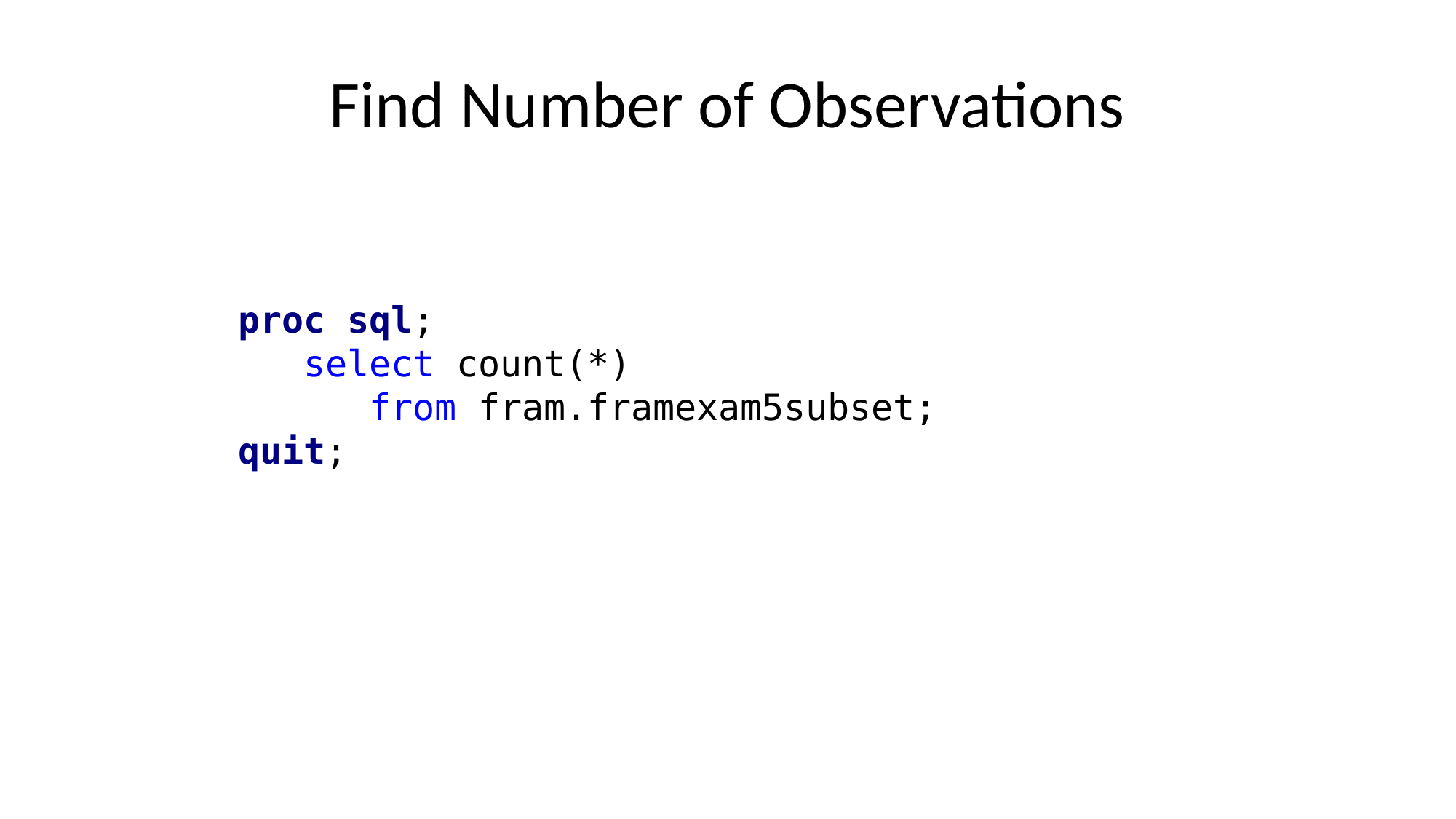

# Find Number of Observations
proc sql;
   select count(*)
	 from fram.framexam5subset;
quit;